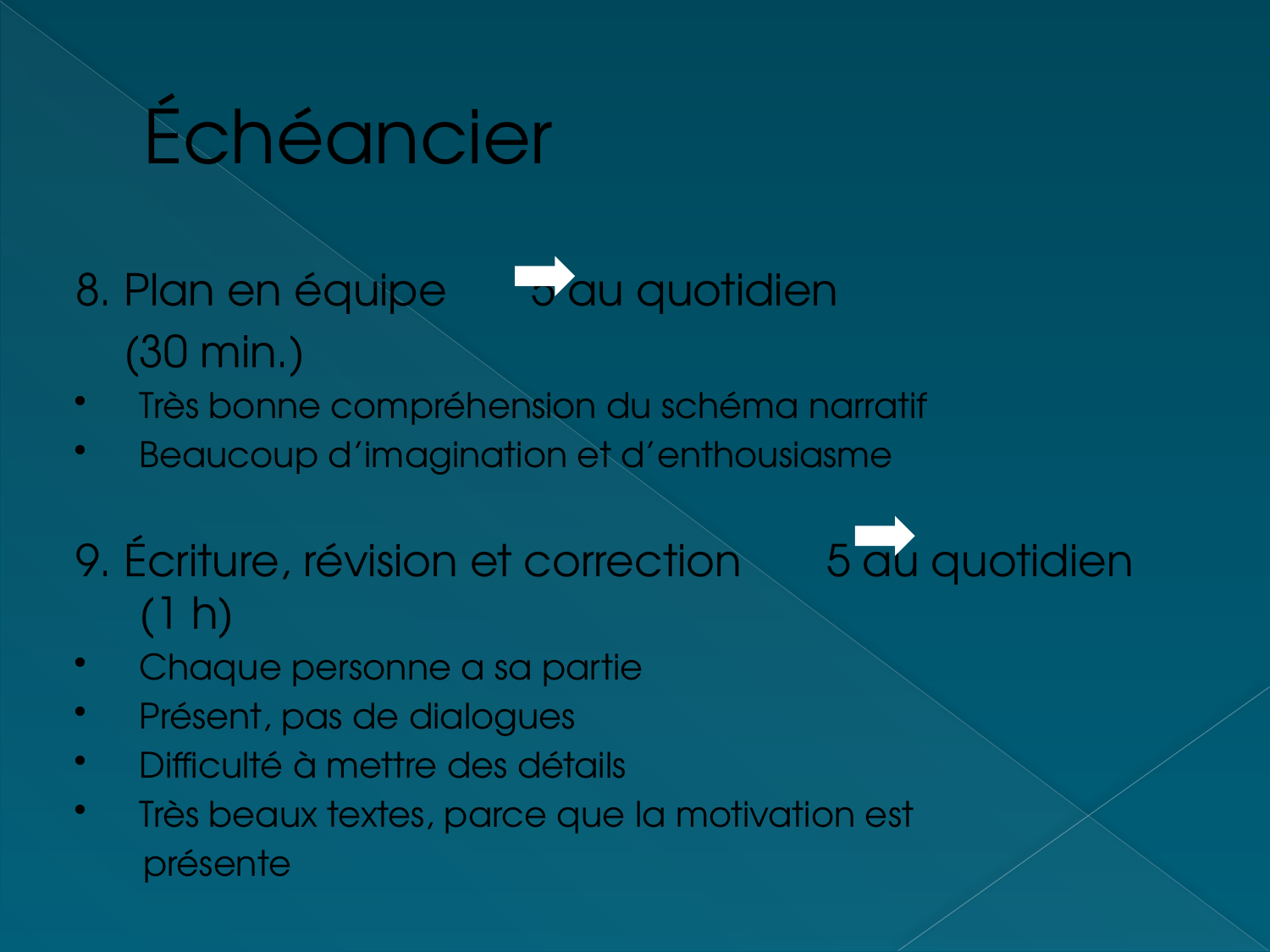

# Échéancier
8. Plan en équipe       5 au quotidien
    (30 min.)
Très bonne compréhension du schéma narratif
Beaucoup d’imagination et d’enthousiasme

9. Écriture, révision et correction       5 au quotidien (1 h)
Chaque personne a sa partie
Présent, pas de dialogues
Difficulté à mettre des détails
Très beaux textes, parce que la motivation est
       présente